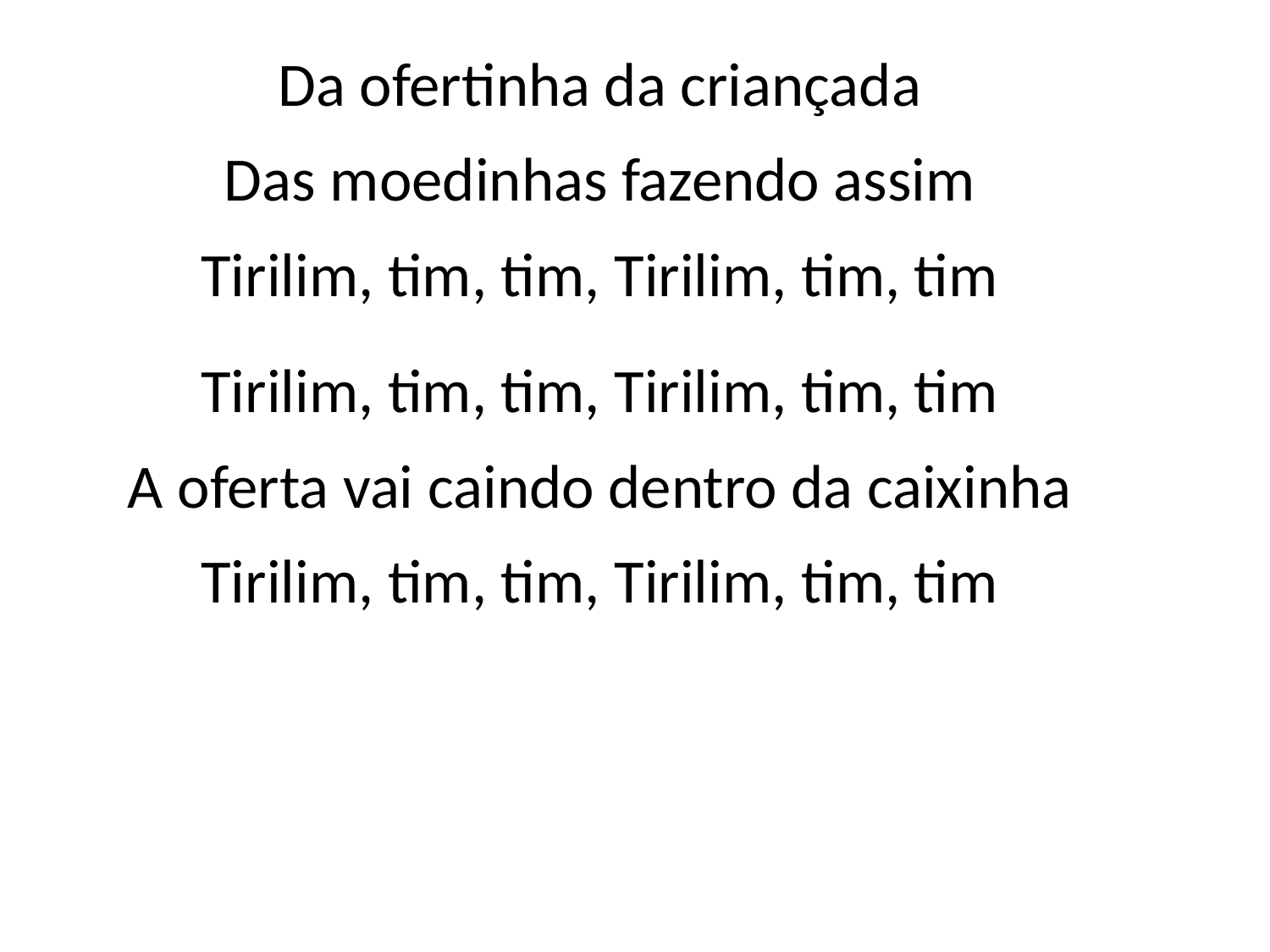

Da ofertinha da criançada

Das moedinhas fazendo assim

Tirilim, tim, tim, Tirilim, tim, tim

Tirilim, tim, tim, Tirilim, tim, tim

A oferta vai caindo dentro da caixinha

Tirilim, tim, tim, Tirilim, tim, tim

#